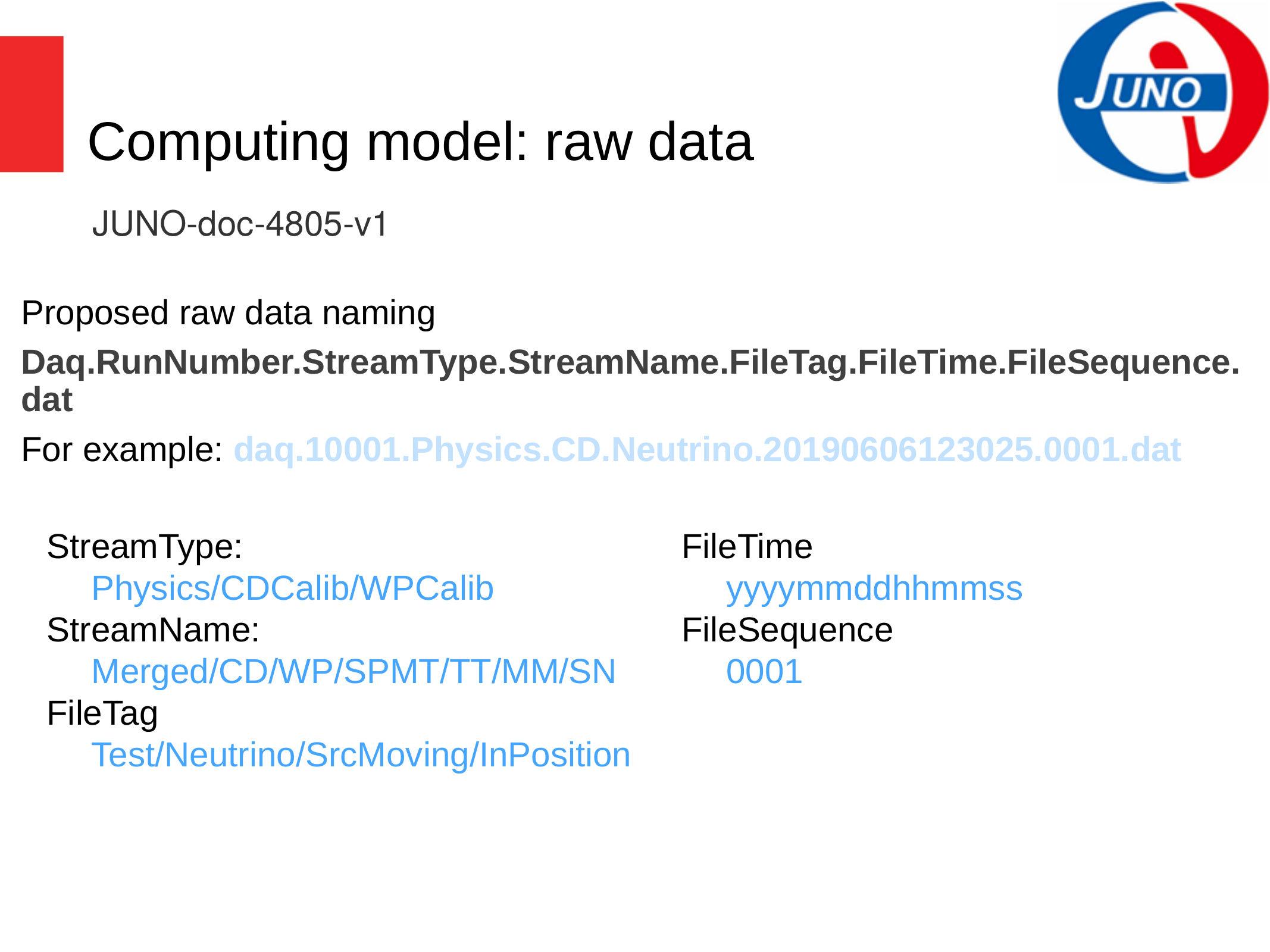

# Computing model: raw data
JUNO-doc-4805-v1
Proposed raw data naming
Daq.RunNumber.StreamType.StreamName.FileTag.FileTime.FileSequence.dat
For example: daq.10001.Physics.CD.Neutrino.20190606123025.0001.dat
StreamType:
Physics/CDCalib/WPCalib
StreamName:
Merged/CD/WP/SPMT/TT/MM/SN
FileTag
Test/Neutrino/SrcMoving/InPosition
FileTime
yyyymmddhhmmss
FileSequence
0001